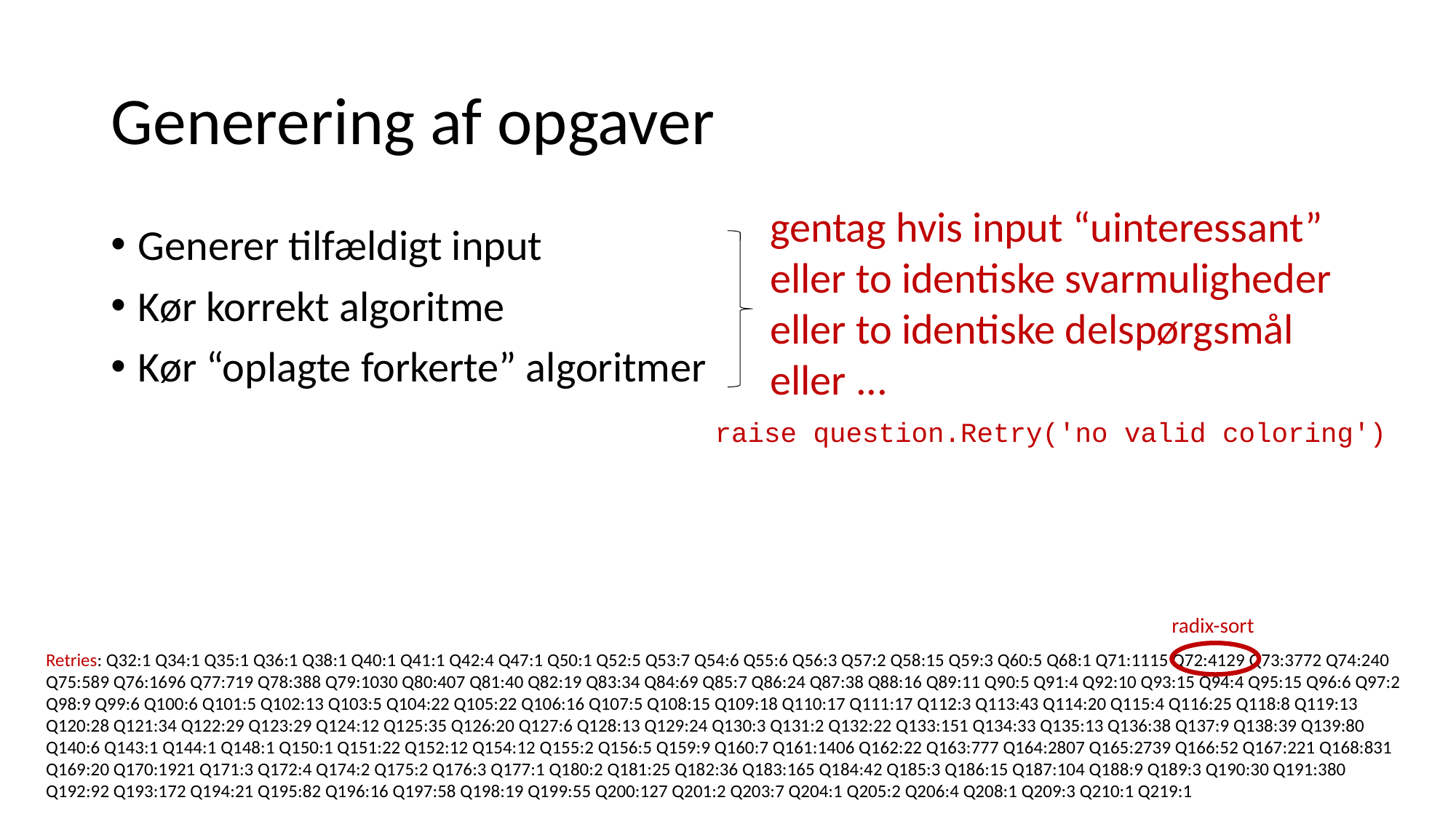

# Generering af opgaver
gentag hvis input “uinteressant”
eller to identiske svarmuligheder
eller to identiske delspørgsmål
eller ...
Generer tilfældigt input
Kør korrekt algoritme
Kør “oplagte forkerte” algoritmer

raise question.Retry('no valid coloring')
radix-sort
Retries: Q32:1 Q34:1 Q35:1 Q36:1 Q38:1 Q40:1 Q41:1 Q42:4 Q47:1 Q50:1 Q52:5 Q53:7 Q54:6 Q55:6 Q56:3 Q57:2 Q58:15 Q59:3 Q60:5 Q68:1 Q71:1115 Q72:4129 Q73:3772 Q74:240 Q75:589 Q76:1696 Q77:719 Q78:388 Q79:1030 Q80:407 Q81:40 Q82:19 Q83:34 Q84:69 Q85:7 Q86:24 Q87:38 Q88:16 Q89:11 Q90:5 Q91:4 Q92:10 Q93:15 Q94:4 Q95:15 Q96:6 Q97:2 Q98:9 Q99:6 Q100:6 Q101:5 Q102:13 Q103:5 Q104:22 Q105:22 Q106:16 Q107:5 Q108:15 Q109:18 Q110:17 Q111:17 Q112:3 Q113:43 Q114:20 Q115:4 Q116:25 Q118:8 Q119:13 Q120:28 Q121:34 Q122:29 Q123:29 Q124:12 Q125:35 Q126:20 Q127:6 Q128:13 Q129:24 Q130:3 Q131:2 Q132:22 Q133:151 Q134:33 Q135:13 Q136:38 Q137:9 Q138:39 Q139:80 Q140:6 Q143:1 Q144:1 Q148:1 Q150:1 Q151:22 Q152:12 Q154:12 Q155:2 Q156:5 Q159:9 Q160:7 Q161:1406 Q162:22 Q163:777 Q164:2807 Q165:2739 Q166:52 Q167:221 Q168:831 Q169:20 Q170:1921 Q171:3 Q172:4 Q174:2 Q175:2 Q176:3 Q177:1 Q180:2 Q181:25 Q182:36 Q183:165 Q184:42 Q185:3 Q186:15 Q187:104 Q188:9 Q189:3 Q190:30 Q191:380 Q192:92 Q193:172 Q194:21 Q195:82 Q196:16 Q197:58 Q198:19 Q199:55 Q200:127 Q201:2 Q203:7 Q204:1 Q205:2 Q206:4 Q208:1 Q209:3 Q210:1 Q219:1